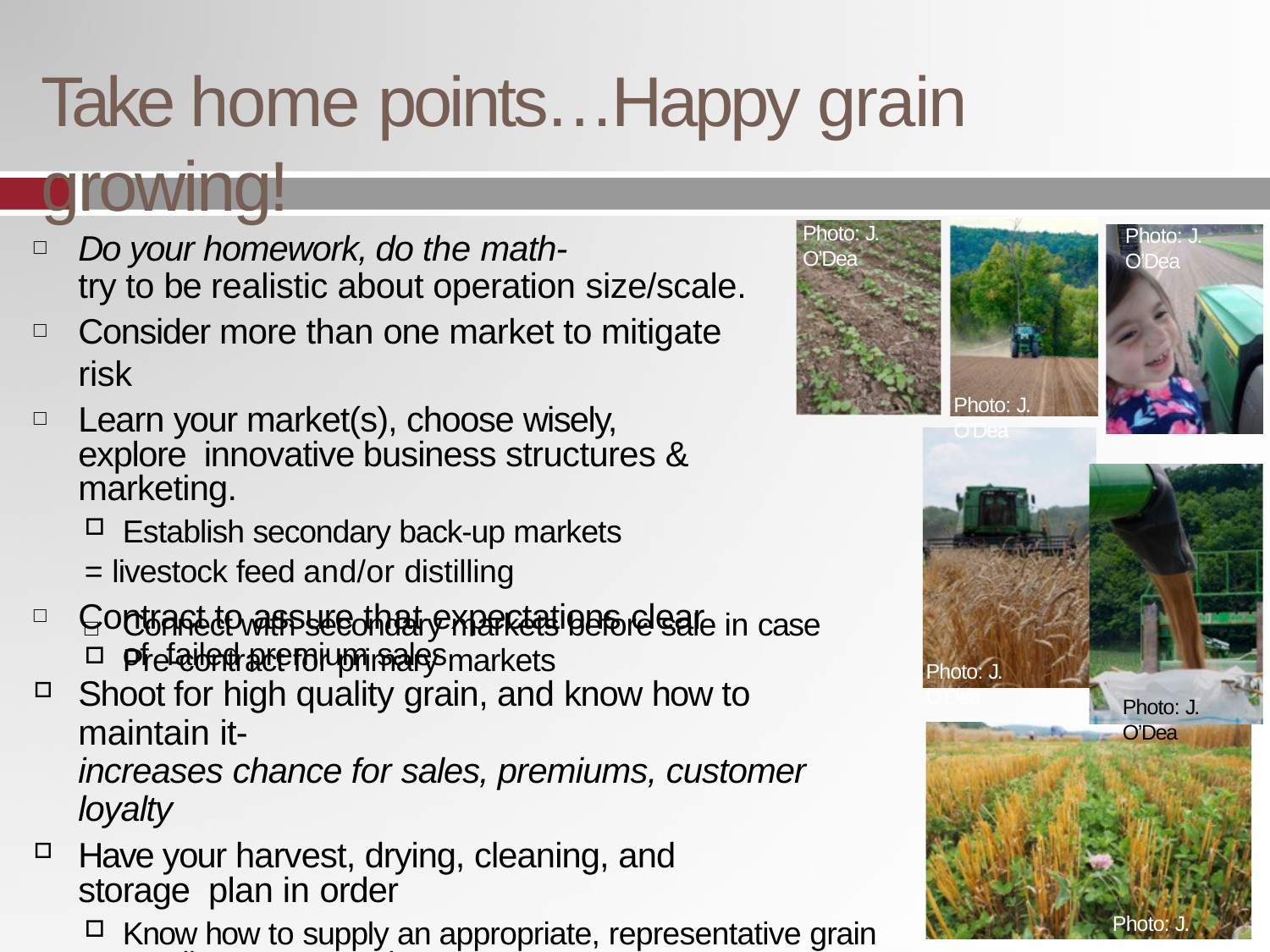

# Take home points…Happy grain growing!

Photo: J. O’Dea
Photo: J. O’Dea

Do your homework, do the math-
try to be realistic about operation size/scale.
Consider more than one market to mitigate risk
Learn your market(s), choose wisely, explore  innovative business structures & marketing.
Establish secondary back-up markets
= livestock feed and/or distilling
Contract to assure that expectations clear
Pre-contract for primary markets
Photo: J. O’Dea

□	Connect with secondary markets before sale in case of  failed premium sales
Shoot for high quality grain, and know how to maintain it-
increases chance for sales, premiums, customer loyalty
Have your harvest, drying, cleaning, and storage  plan in order
Know how to supply an appropriate, representative grain  quality test to your buyer
ALWAYS deliver grain CLEAN and DRY.
Photo: J. O’Dea
Photo: J. O’Dea

Photo: J. O’Dea